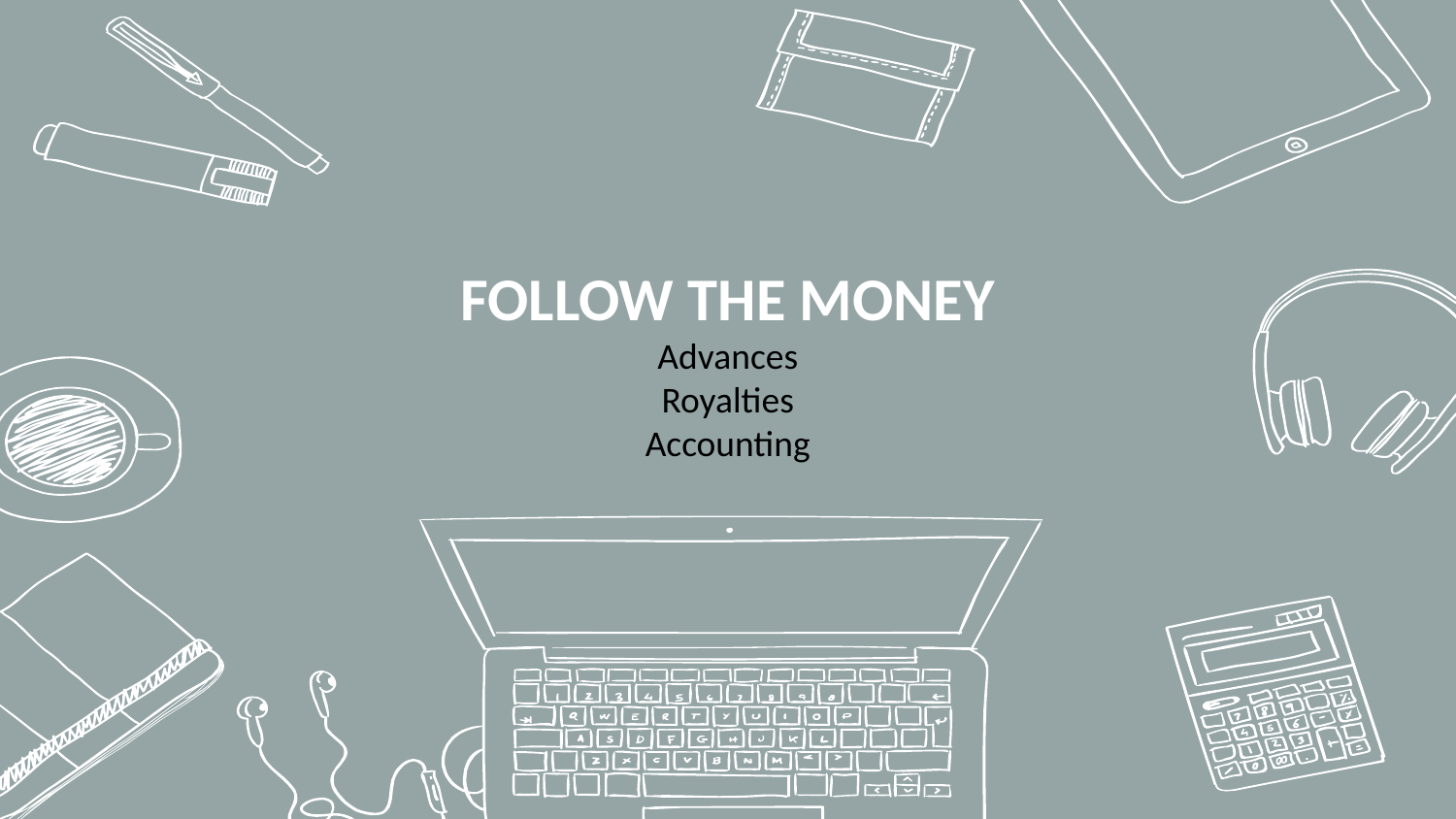

# FOLLOW THE MONEY
Advances
Royalties
Accounting